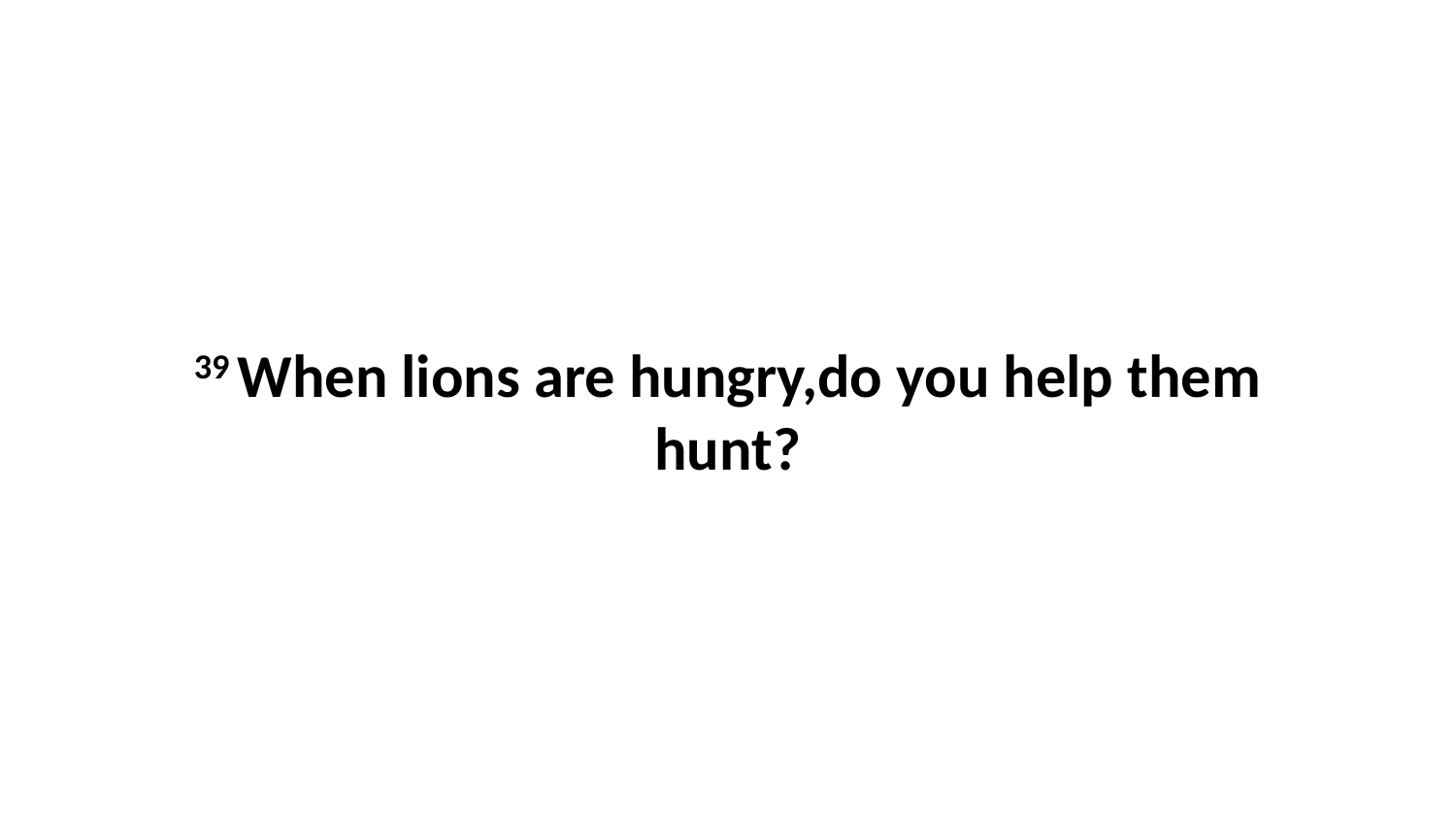

39 When lions are hungry,do you help them hunt?